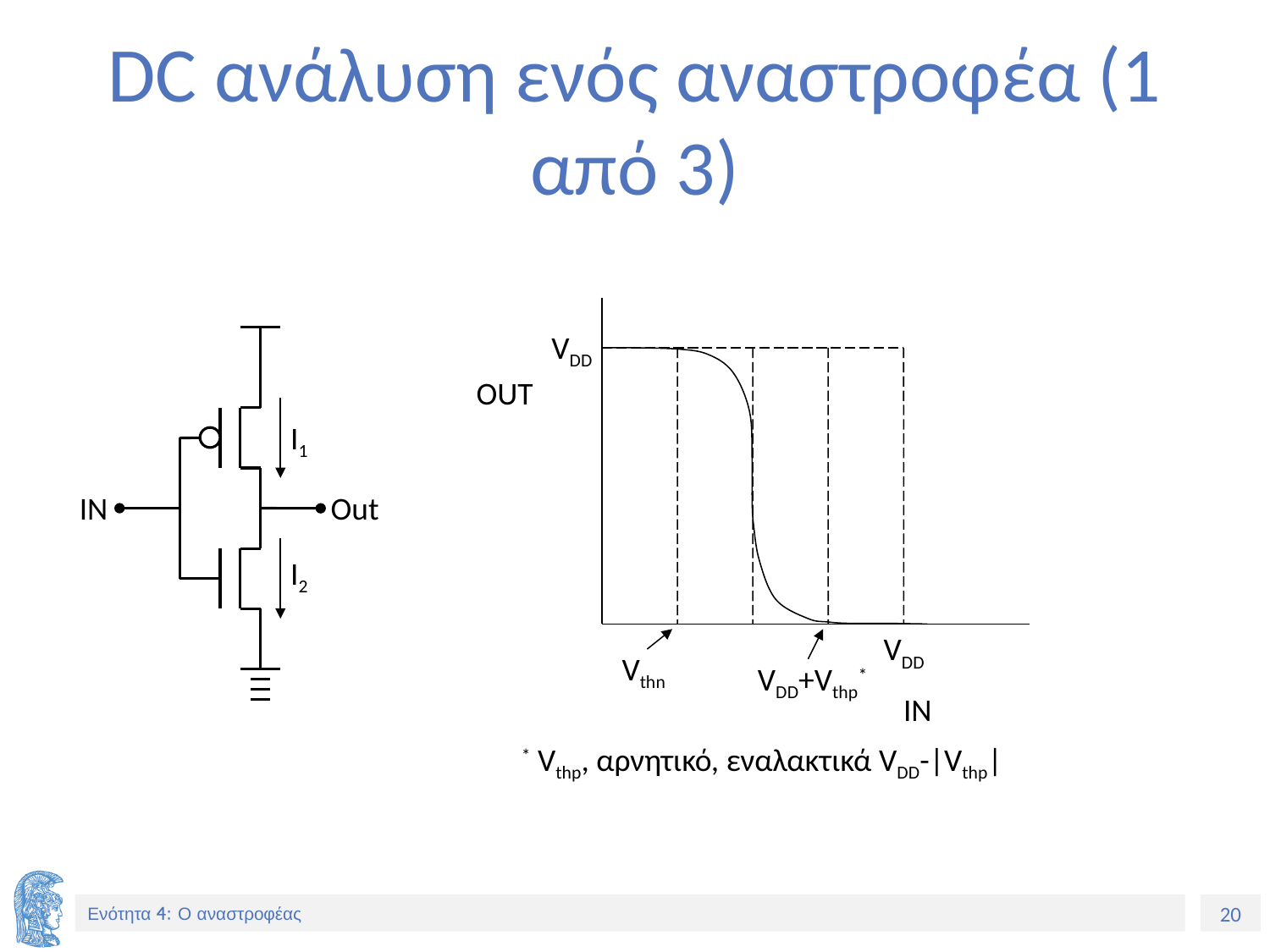

# DC ανάλυση ενός αναστροφέα (1 από 3)
VDD

OUT
VDD
Vthn
VDD+Vthp*
IN
* Vthp, αρνητικό, εναλακτικά VDD-|Vthp|

I1
IN
Out
I2